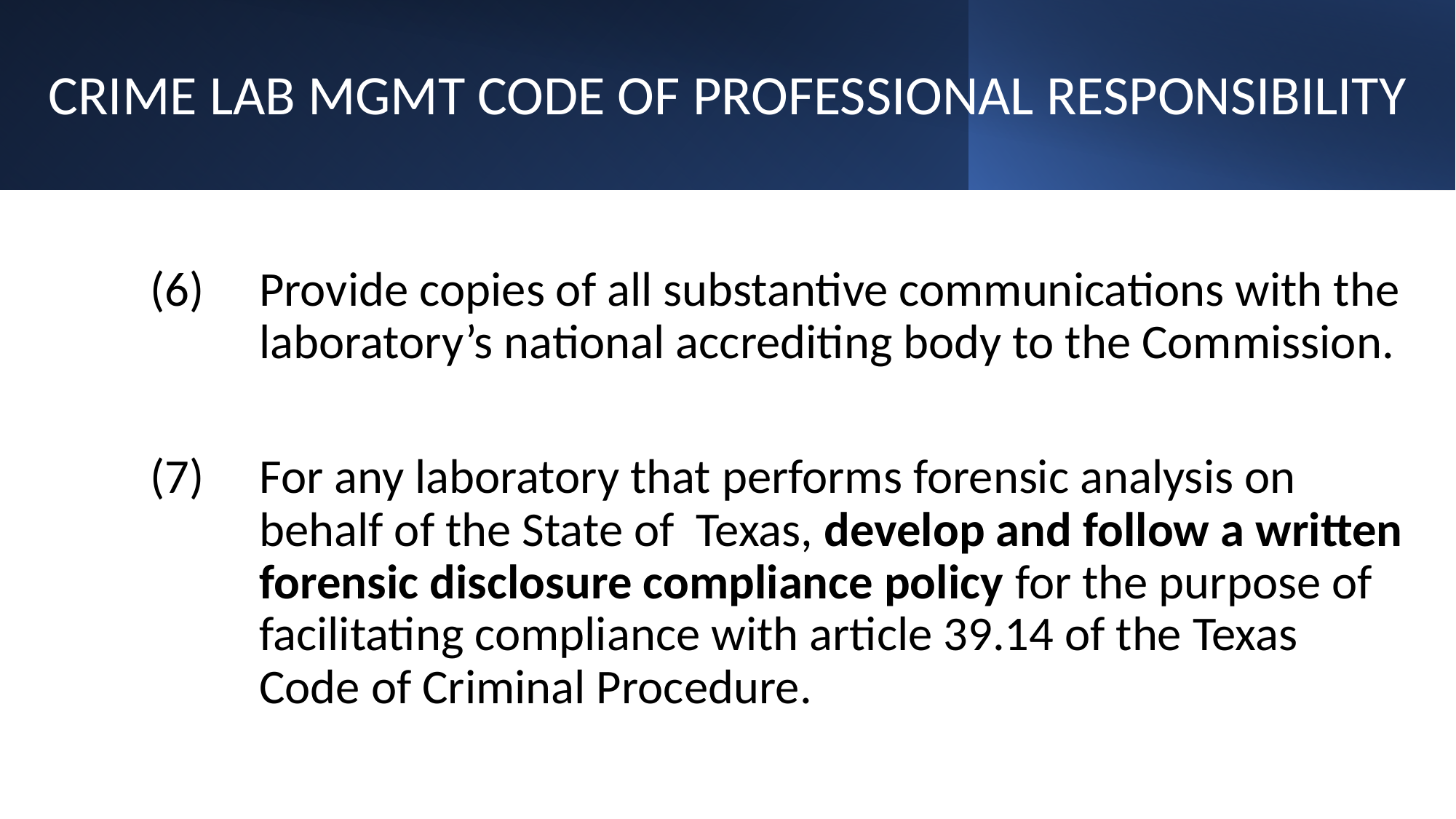

# CRIME LAB MGMT CODE OF PROFESSIONAL RESPONSIBILITY
	(6) 	Provide copies of all substantive communications with the 		laboratory’s national accrediting body to the Commission.

	(7) 	For any laboratory that performs forensic analysis on 			behalf of the State of 	Texas, develop and follow a written 		forensic disclosure compliance policy for the purpose of 		facilitating compliance with article 39.14 of the Texas 			Code of Criminal Procedure.